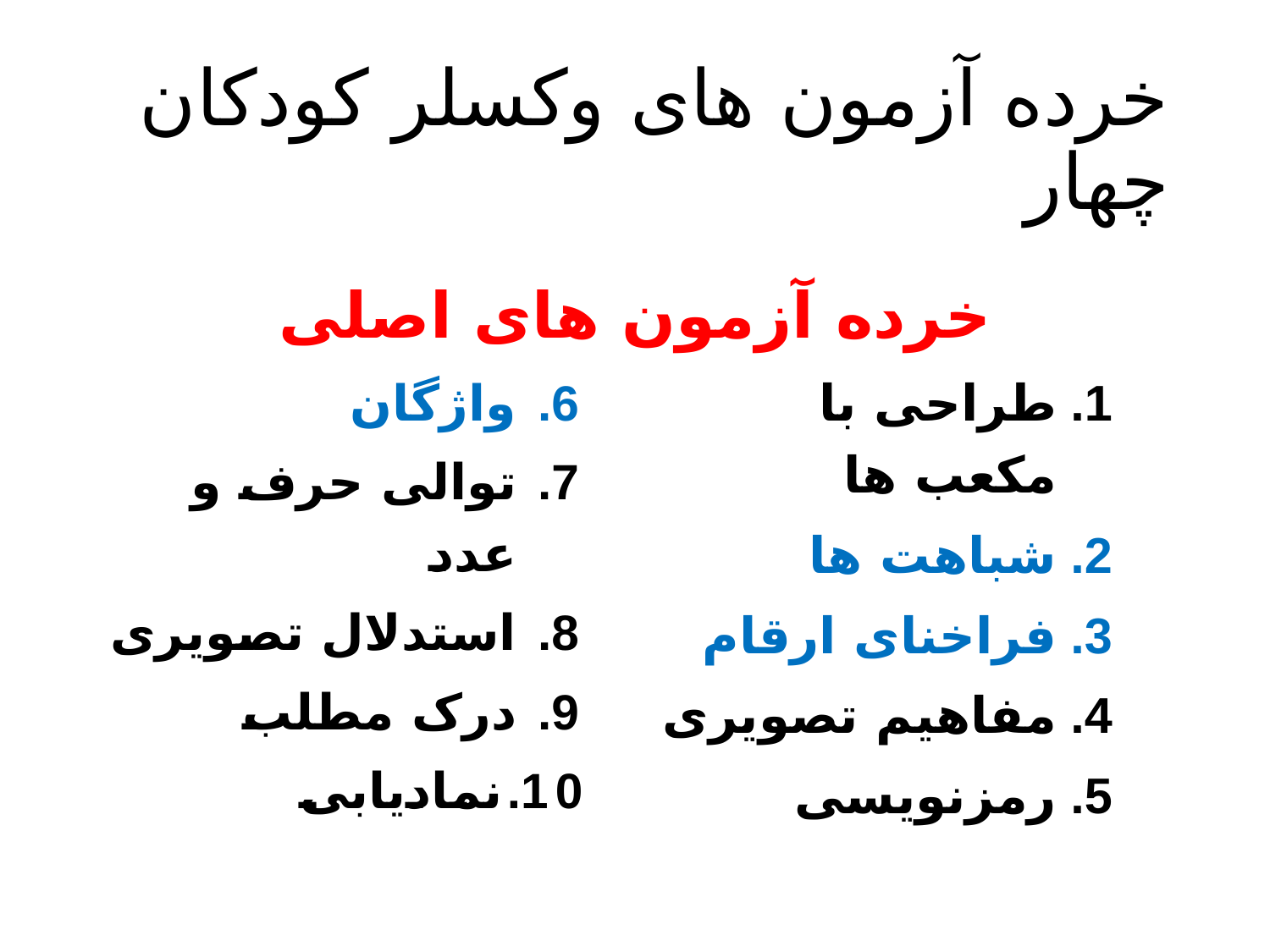

# خرده آزمون های وکسلر کودکان چهار
خرده آزمون های اصلی
طراحی با مکعب ها
شباهت ها
فراخنای ارقام
مفاهیم تصویری
رمزنویسی
واژگان
توالی حرف و عدد
استدلال تصویری
درک مطلب
نمادیابی